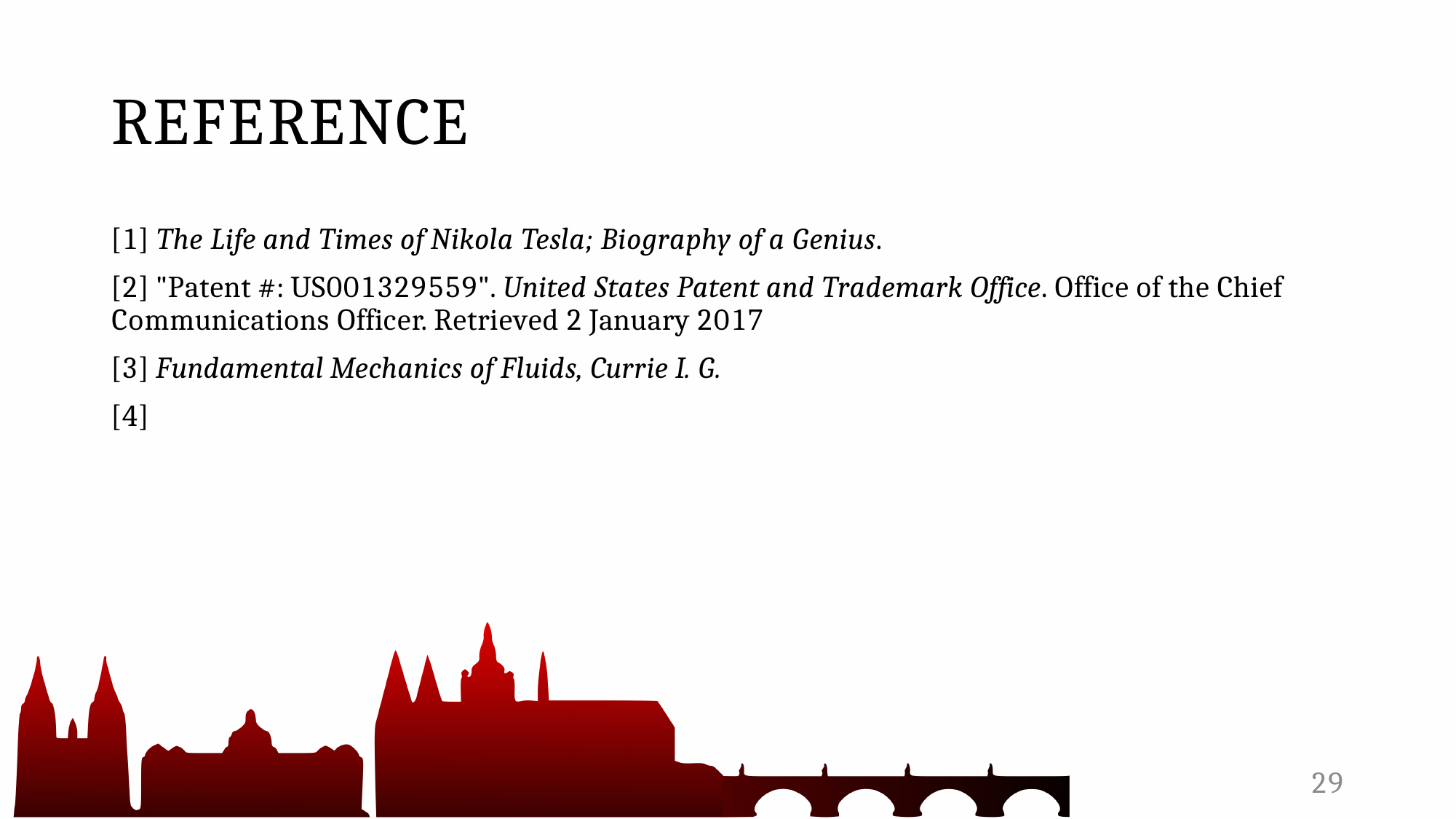

# REFERENCE
[1] The Life and Times of Nikola Tesla; Biography of a Genius.
[2] "Patent #: US001329559". United States Patent and Trademark Office. Office of the Chief Communications Officer. Retrieved 2 January 2017
[3] Fundamental Mechanics of Fluids, Currie I. G.
[4]

29